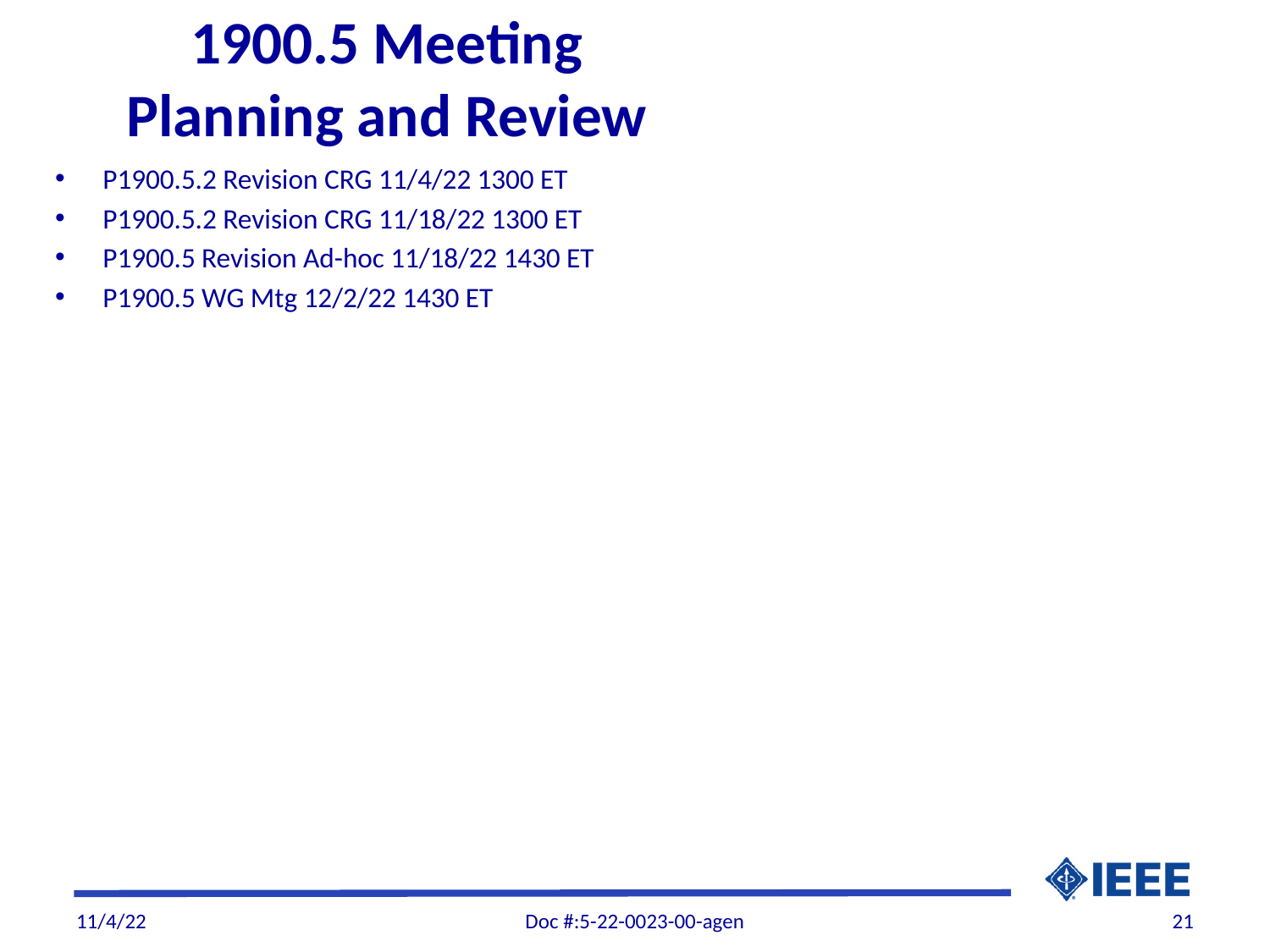

# 1900.5 Meeting Planning and Review
P1900.5.2 Revision CRG 11/4/22 1300 ET
P1900.5.2 Revision CRG 11/18/22 1300 ET
P1900.5 Revision Ad-hoc 11/18/22 1430 ET
P1900.5 WG Mtg 12/2/22 1430 ET

11/4/22
Doc #:5-22-0023-00-agen
21